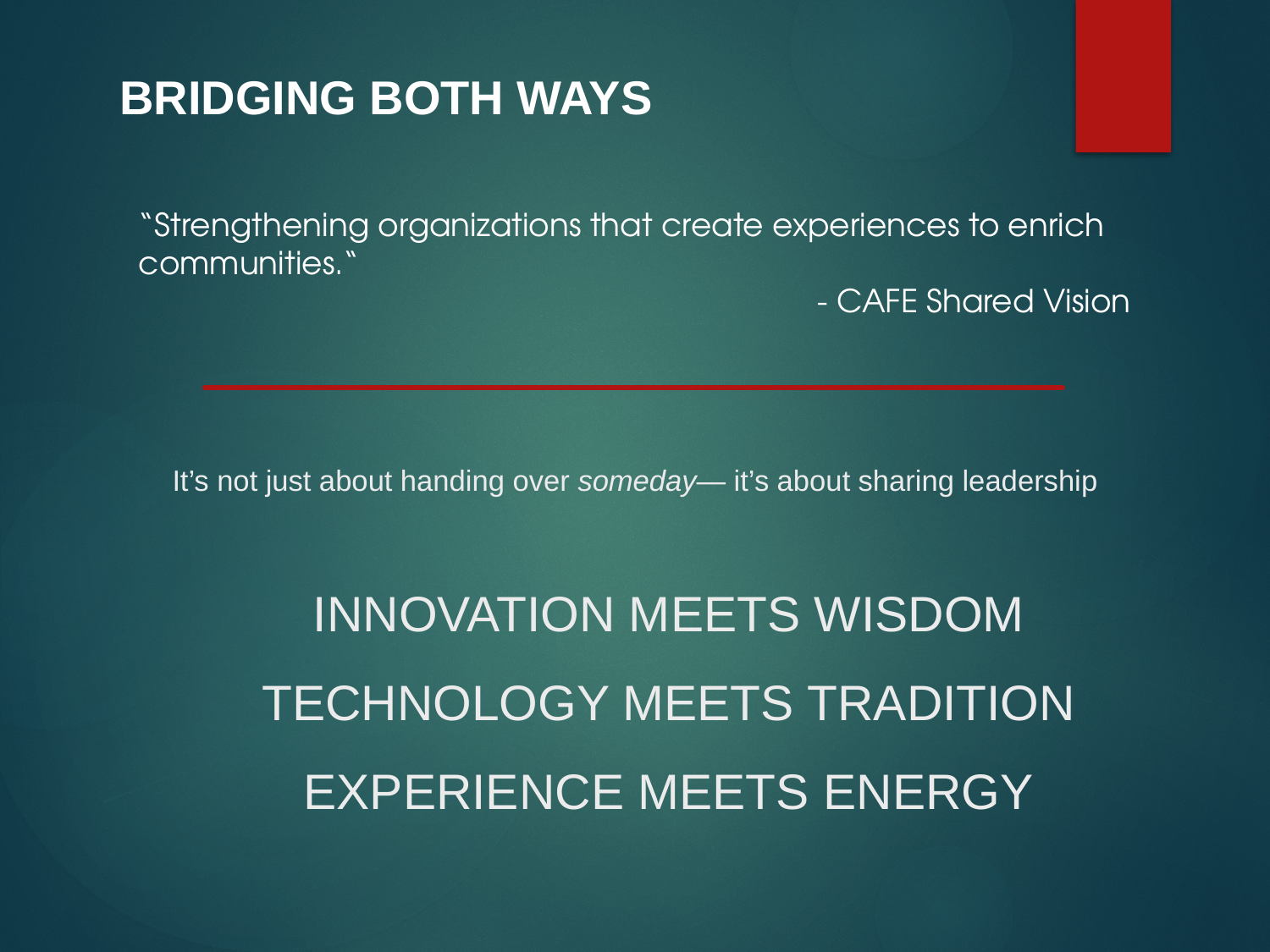

# BRIDGING BOTH WAYS
“Strengthening organizations that create experiences to enrich communities.“
- CAFE Shared Vision
It’s not just about handing over someday— it’s about sharing leadership

INNOVATION MEETS WISDOM
TECHNOLOGY MEETS TRADITION
EXPERIENCE MEETS ENERGY